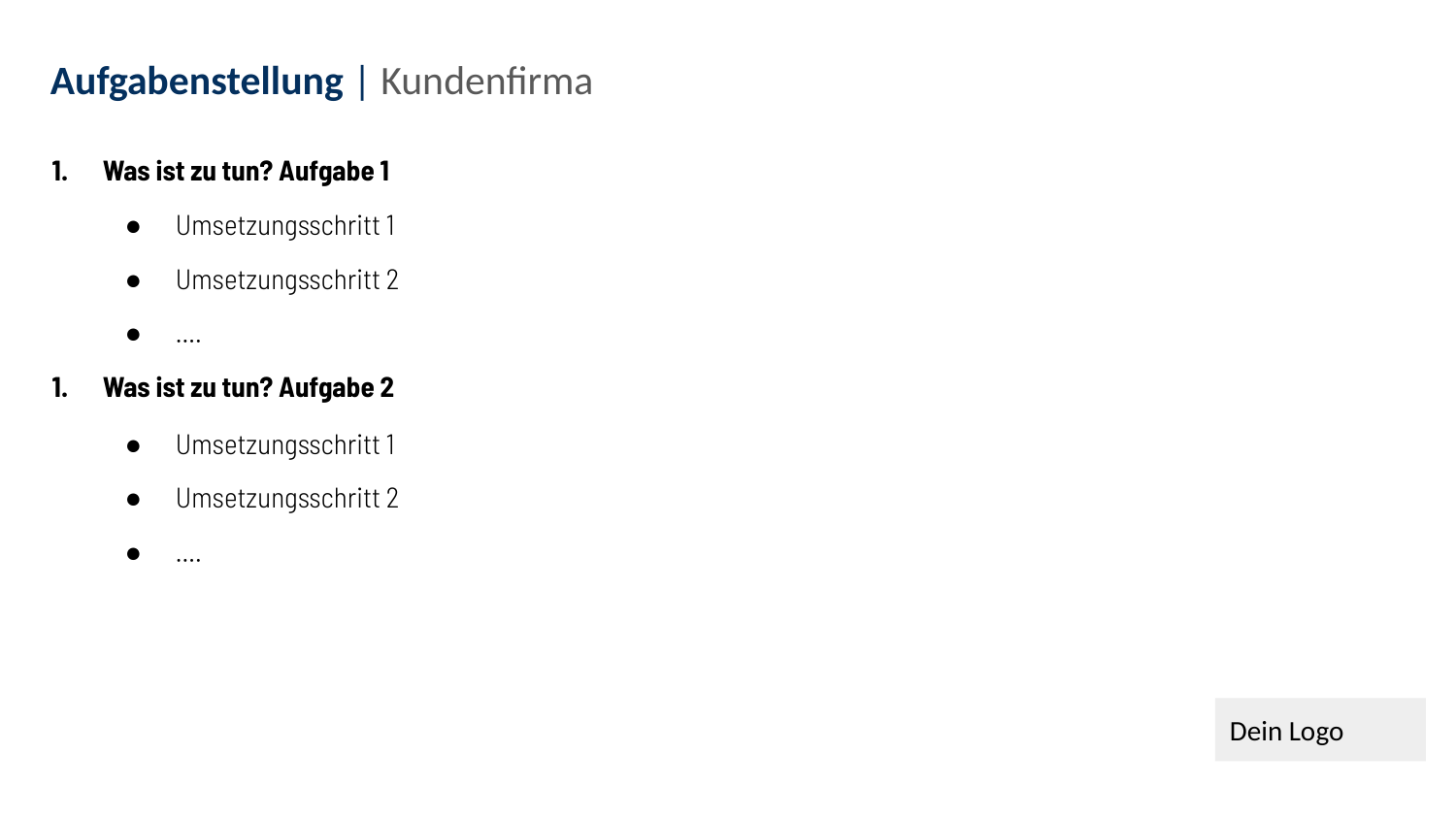

Aufgabenstellung | Kundenfirma
Was ist zu tun? Aufgabe 1
Umsetzungsschritt 1
Umsetzungsschritt 2
….
Was ist zu tun? Aufgabe 2

Umsetzungsschritt 1
Umsetzungsschritt 2
….
Dein Logo